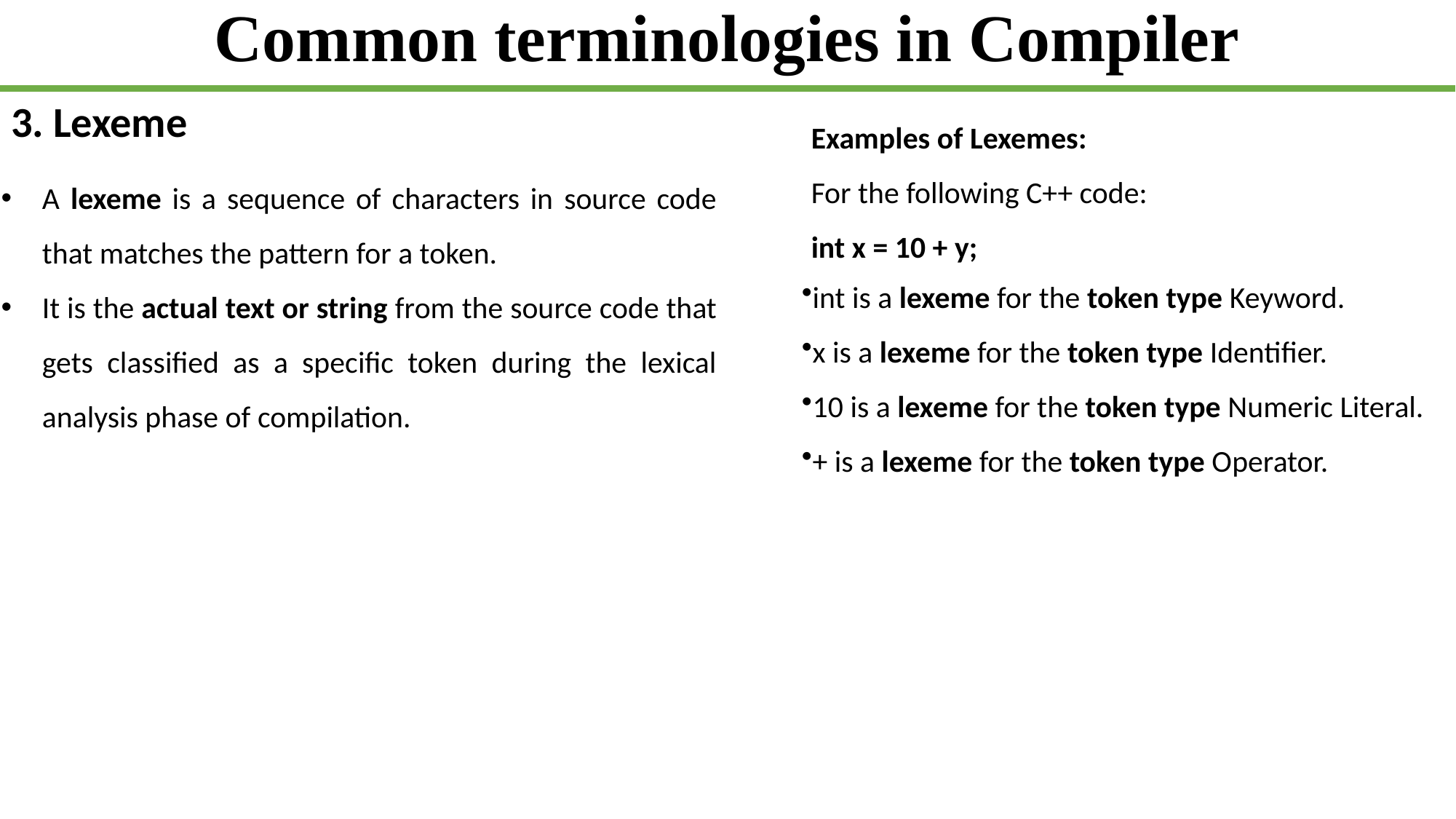

# Common terminologies in Compiler
Examples of Lexemes:
For the following C++ code:
int x = 10 + y;
3. Lexeme
A lexeme is a sequence of characters in source code that matches the pattern for a token.
It is the actual text or string from the source code that gets classified as a specific token during the lexical analysis phase of compilation.
int is a lexeme for the token type Keyword.
x is a lexeme for the token type Identifier.
10 is a lexeme for the token type Numeric Literal.
+ is a lexeme for the token type Operator.
| ethiomisgie@gmail.com | Project.ethioptec.com | YouTube: ethioptech |
| --- | --- | --- |